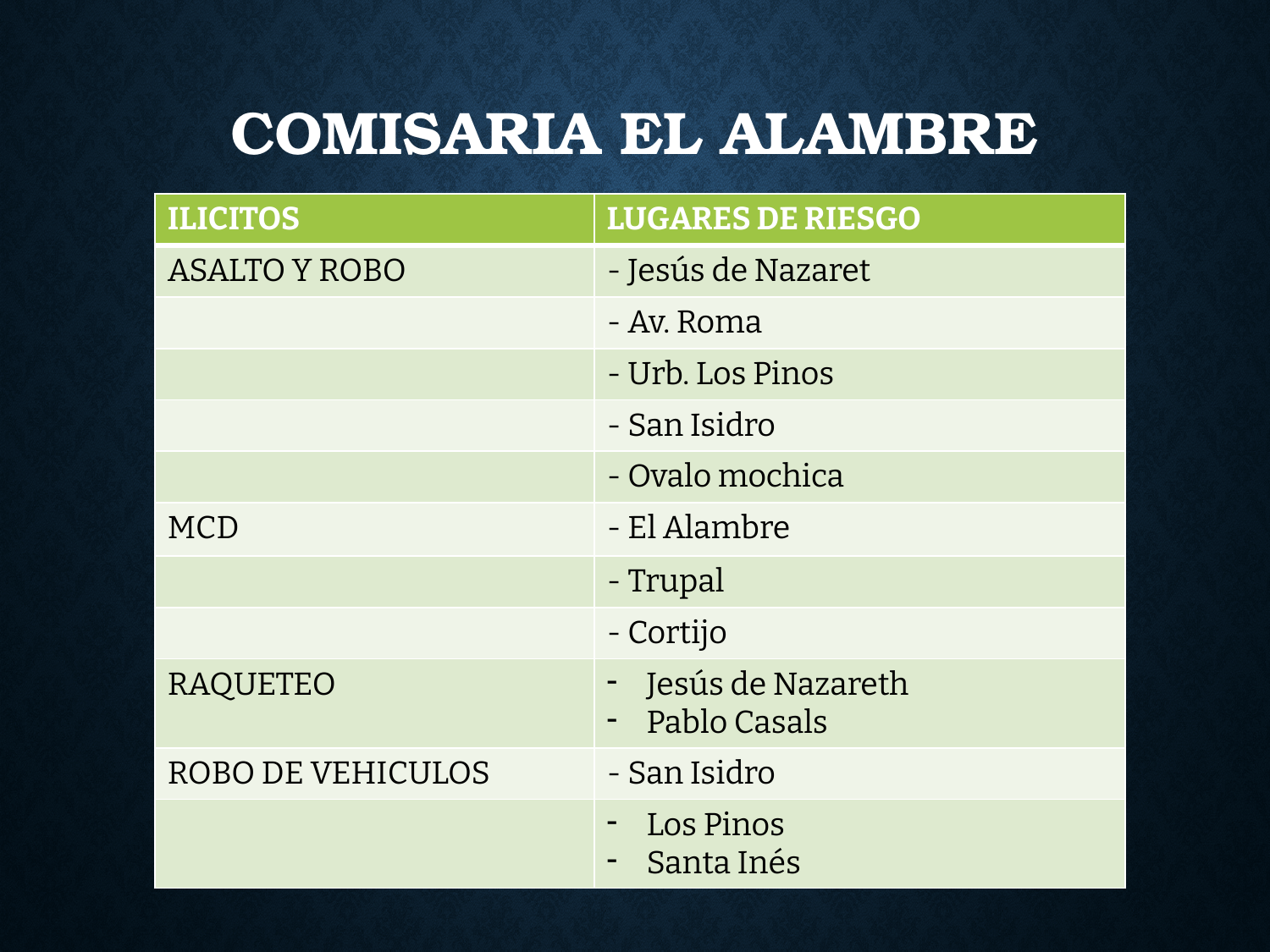

# COMISARIA EL ALAMBRE
| ILICITOS | LUGARES DE RIESGO |
| --- | --- |
| ASALTO Y ROBO | - Jesús de Nazaret |
|  | - Av. Roma |
|  | - Urb. Los Pinos |
|  | - San Isidro |
|  | - Ovalo mochica |
| MCD | - El Alambre |
|  | - Trupal |
|  | - Cortijo |
| RAQUETEO | Jesús de Nazareth Pablo Casals |
| ROBO DE VEHICULOS | - San Isidro |
|  | Los Pinos Santa Inés |